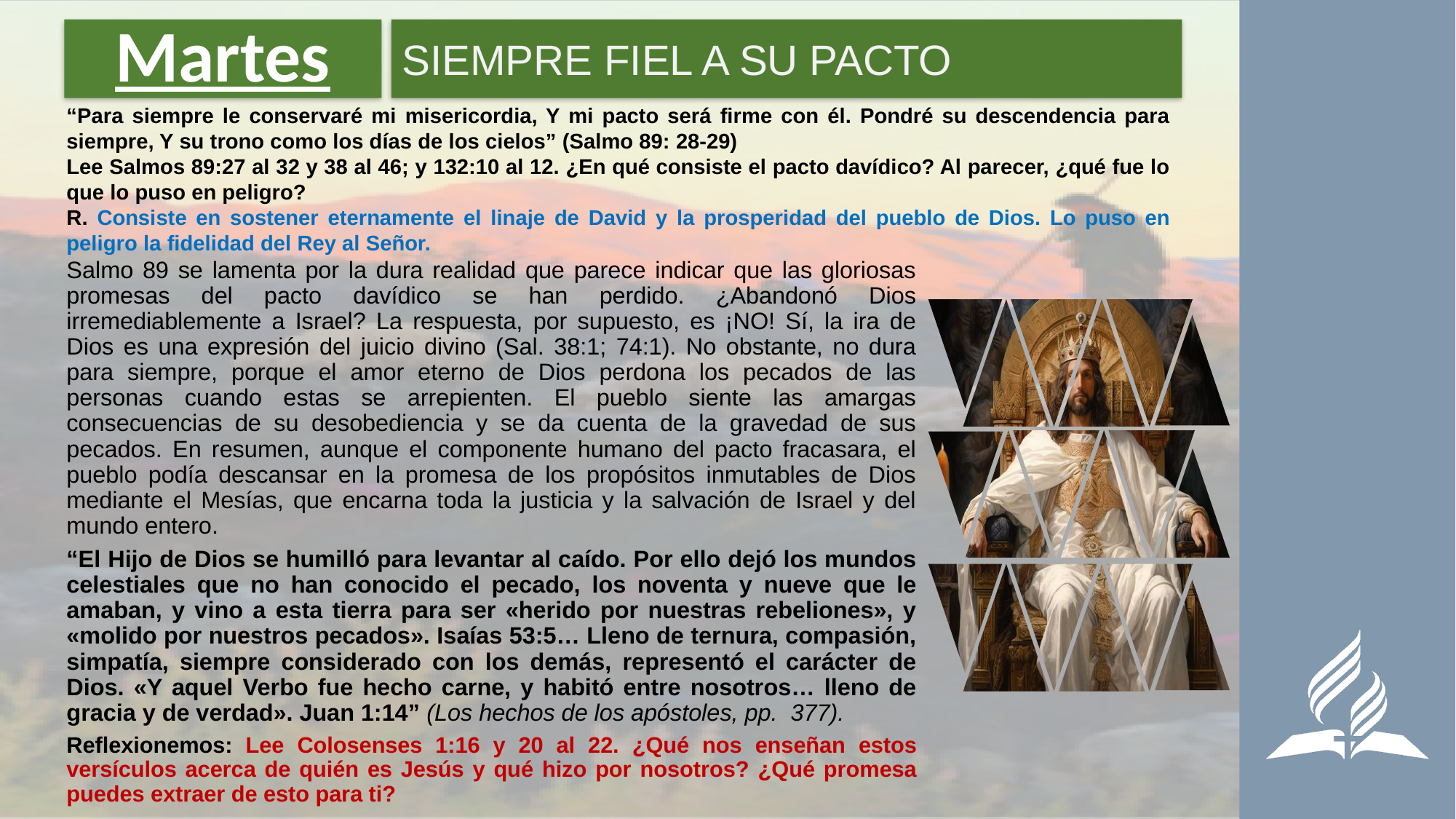

# Martes
SIEMPRE FIEL A SU PACTO
“Para siempre le conservaré mi misericordia, Y mi pacto será firme con él. Pondré su descendencia para siempre, Y su trono como los días de los cielos” (Salmo 89: 28-29)
Lee Salmos 89:27 al 32 y 38 al 46; y 132:10 al 12. ¿En qué consiste el pacto davídico? Al parecer, ¿qué fue lo que lo puso en peligro?
R. Consiste en sostener eternamente el linaje de David y la prosperidad del pueblo de Dios. Lo puso en peligro la fidelidad del Rey al Señor.

Salmo 89 se lamenta por la dura realidad que parece indicar que las gloriosas promesas del pacto davídico se han perdido. ¿Abandonó Dios irremediablemente a Israel? La respuesta, por supuesto, es ¡NO! Sí, la ira de Dios es una expresión del juicio divino (Sal. 38:1; 74:1). No obstante, no dura para siempre, porque el amor eterno de Dios perdona los pecados de las personas cuando estas se arrepienten. El pueblo siente las amargas consecuencias de su desobediencia y se da cuenta de la gravedad de sus pecados. En resumen, aunque el componente humano del pacto fracasara, el pueblo podía descansar en la promesa de los propósitos inmutables de Dios mediante el Mesías, que encarna toda la justicia y la salvación de Israel y del mundo entero.
“El Hijo de Dios se humilló para levantar al caído. Por ello dejó los mundos celestiales que no han conocido el pecado, los noventa y nueve que le amaban, y vino a esta tierra para ser «herido por nuestras rebeliones», y «molido por nuestros pecados». Isaías 53:5… Lleno de ternura, compasión, simpatía, siempre considerado con los demás, representó el carácter de Dios. «Y aquel Verbo fue hecho carne, y habitó entre nosotros… lleno de gracia y de verdad». Juan 1:14” (Los hechos de los apóstoles, pp.  377).
Reflexionemos: Lee Colosenses 1:16 y 20 al 22. ¿Qué nos enseñan estos versículos acerca de quién es Jesús y qué hizo por nosotros? ¿Qué promesa puedes extraer de esto para ti?